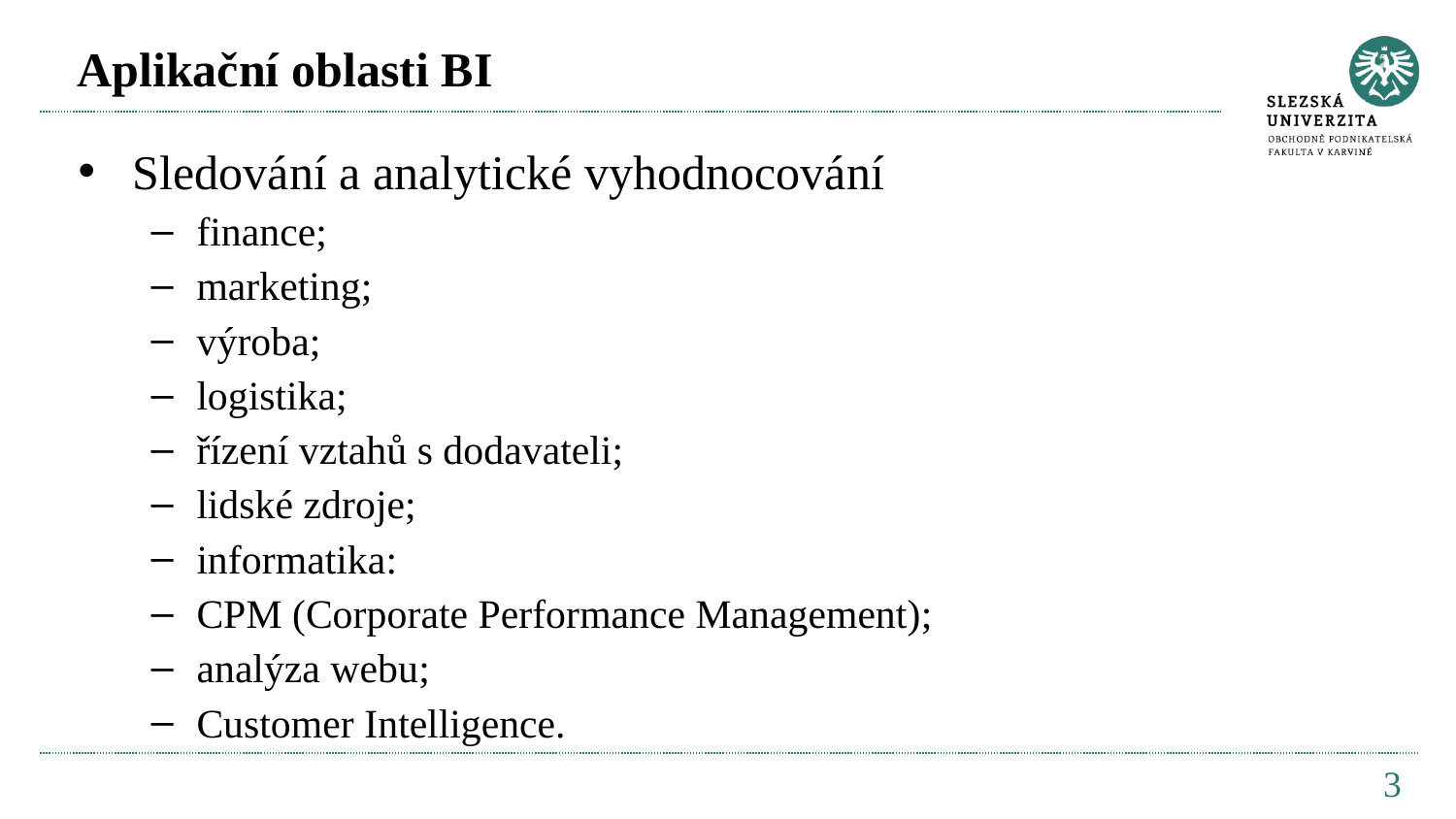

# Aplikační oblasti BI
Sledování a analytické vyhodnocování
finance;
marketing;
výroba;
logistika;
řízení vztahů s dodavateli;
lidské zdroje;
informatika:
CPM (Corporate Performance Management);
analýza webu;
Customer Intelligence.

3